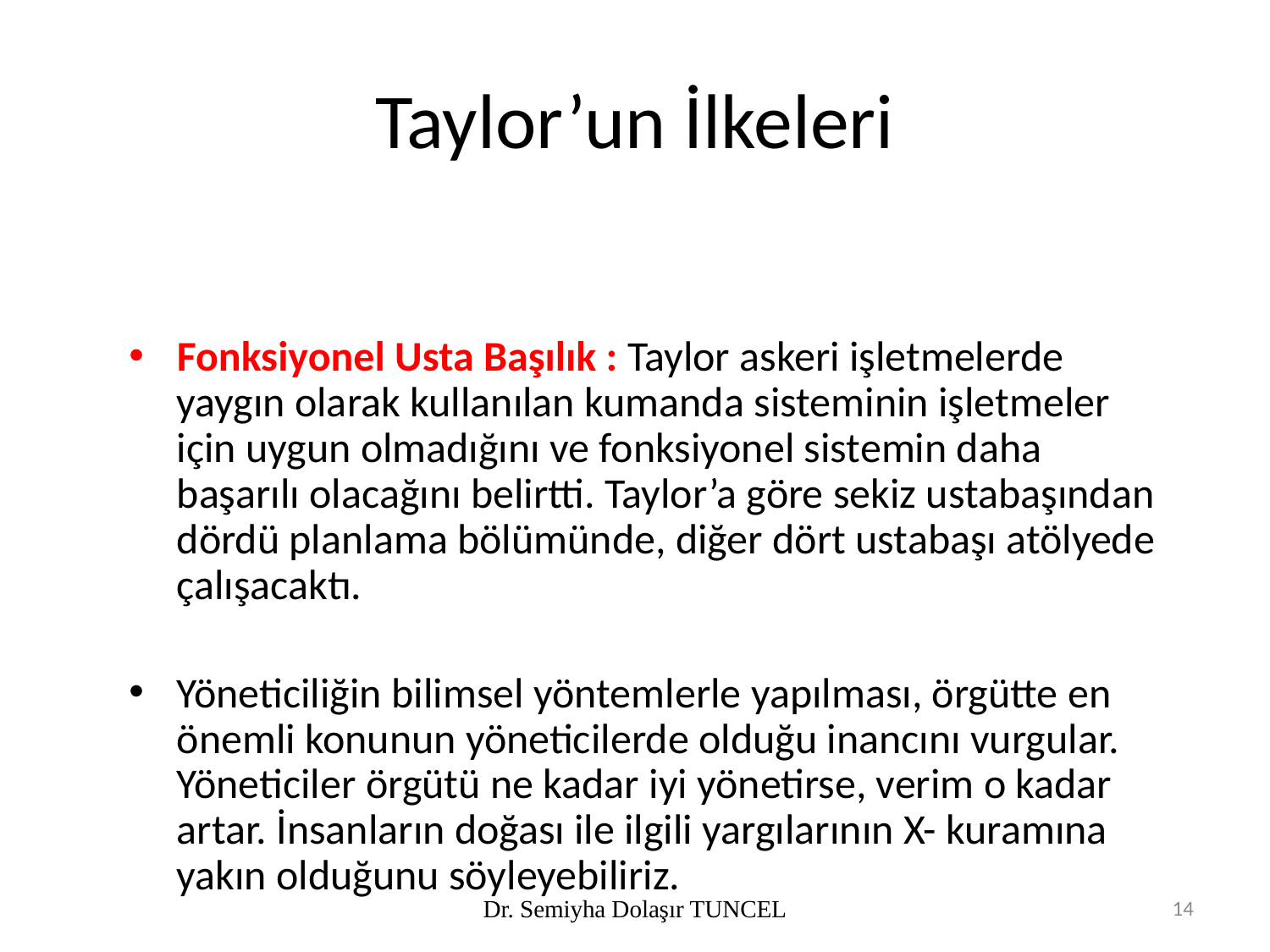

# Taylor’un İlkeleri
Fonksiyonel Usta Başılık : Taylor askeri işletmelerde yaygın olarak kullanılan kumanda sisteminin işletmeler için uygun olmadığını ve fonksiyonel sistemin daha başarılı olacağını belirtti. Taylor’a göre sekiz ustabaşından dördü planlama bölümünde, diğer dört ustabaşı atölyede çalışacaktı.

Yöneticiliğin bilimsel yöntemlerle yapılması, örgütte en önemli konunun yöneticilerde olduğu inancını vurgular. Yöneticiler örgütü ne kadar iyi yönetirse, verim o kadar artar. İnsanların doğası ile ilgili yargılarının X- kuramına yakın olduğunu söyleyebiliriz.
Dr. Semiyha Dolaşır TUNCEL
14